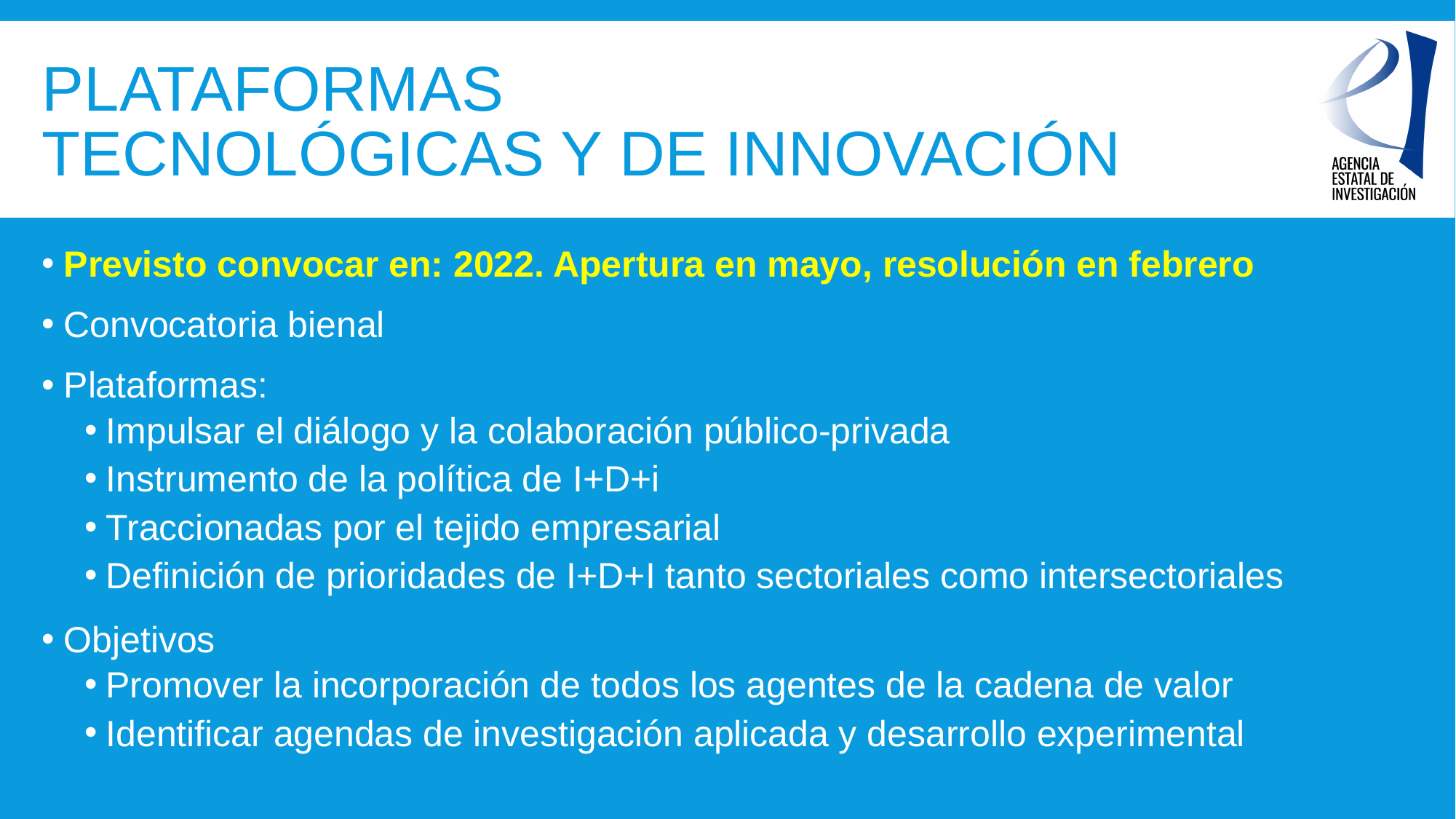

# plataformas tecnológicas y de innovación
Previsto convocar en: 2022. Apertura en mayo, resolución en febrero
Convocatoria bienal
Plataformas:
Impulsar el diálogo y la colaboración público-privada
Instrumento de la política de I+D+i
Traccionadas por el tejido empresarial
Definición de prioridades de I+D+I tanto sectoriales como intersectoriales
Objetivos
Promover la incorporación de todos los agentes de la cadena de valor
Identificar agendas de investigación aplicada y desarrollo experimental